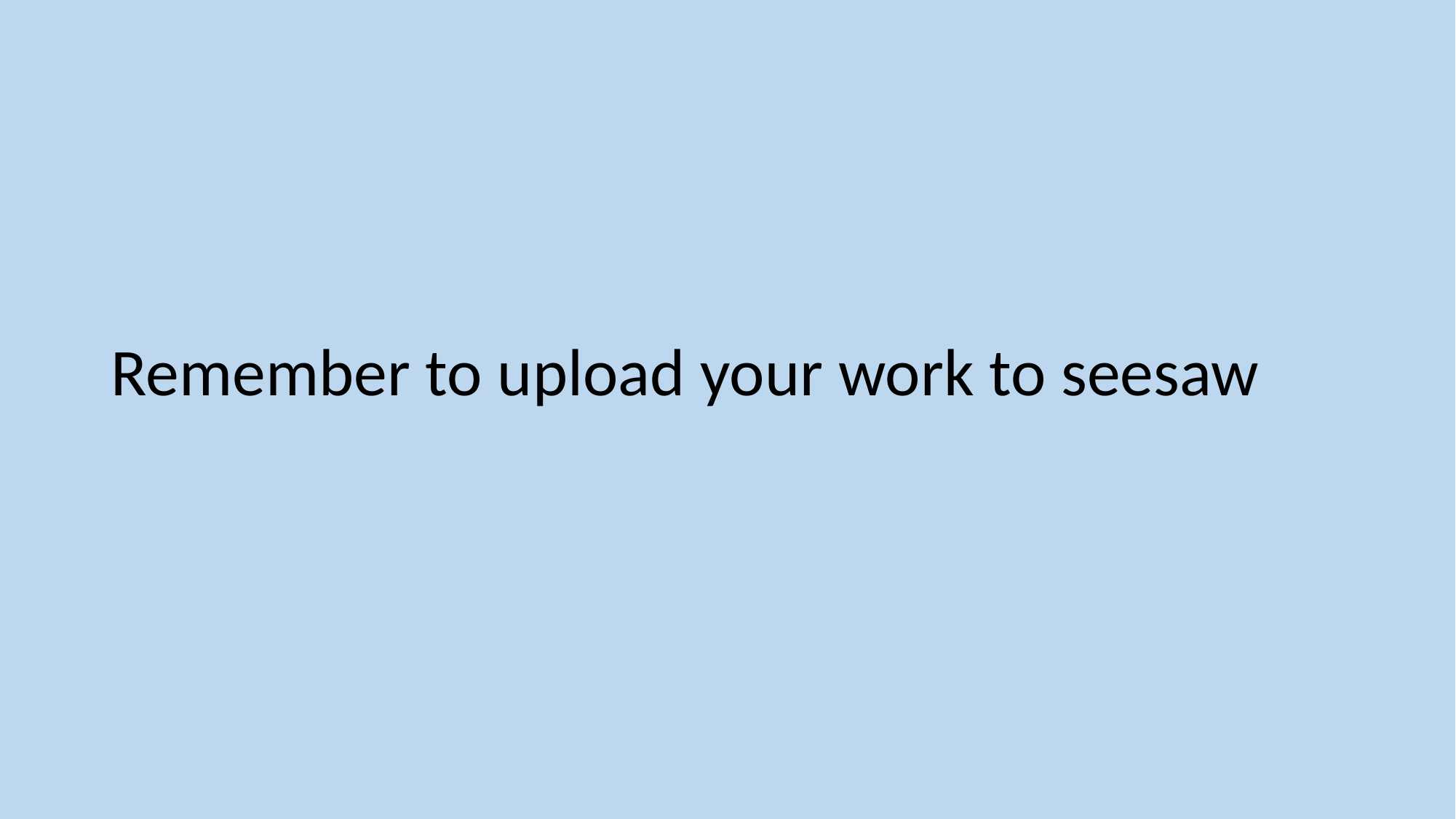

# Remember to upload your work to seesaw